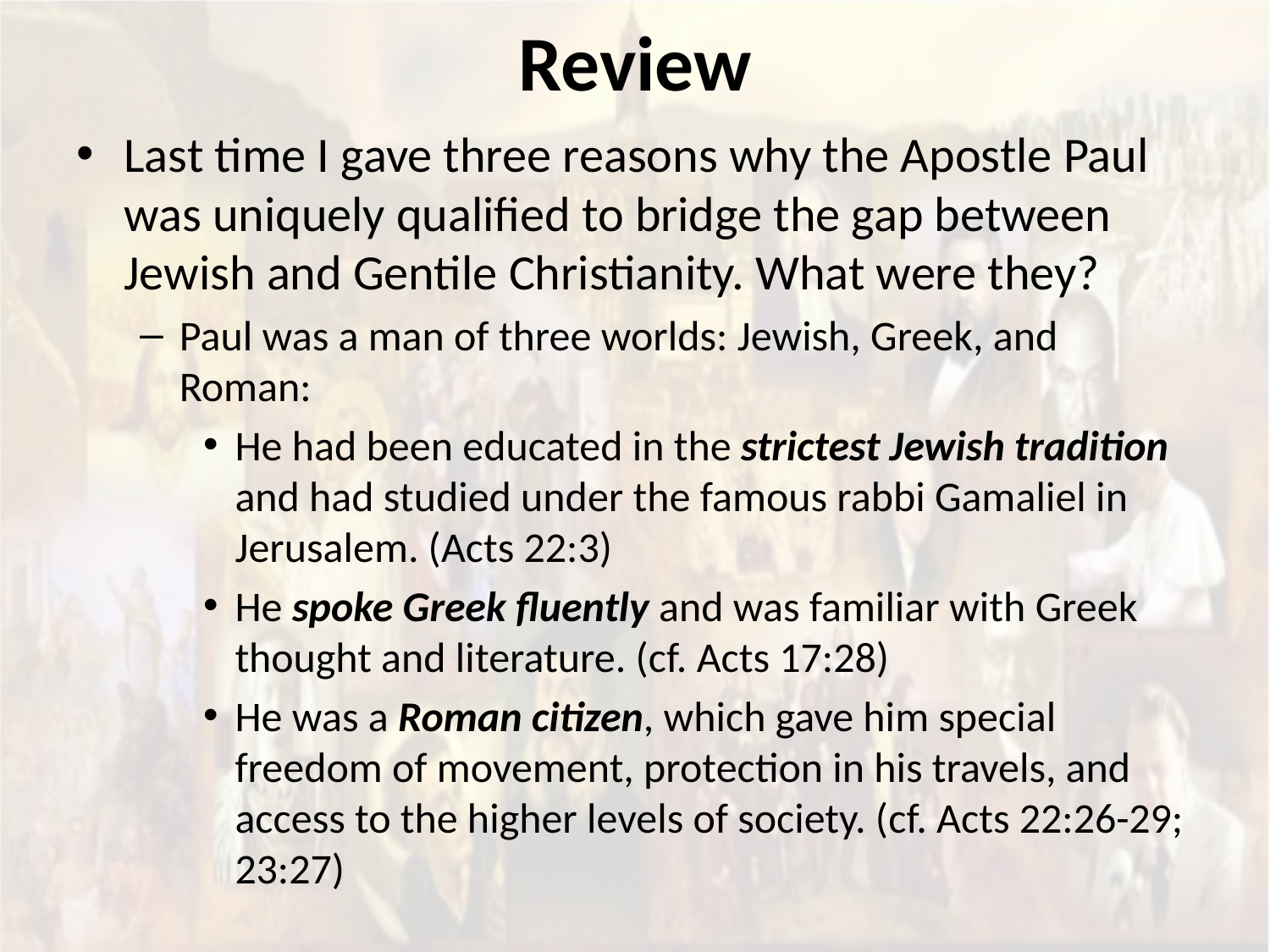

# Review
Last time I gave three reasons why the Apostle Paul was uniquely qualified to bridge the gap between Jewish and Gentile Christianity. What were they?
Paul was a man of three worlds: Jewish, Greek, and Roman:
He had been educated in the strictest Jewish tradition and had studied under the famous rabbi Gamaliel in Jerusalem. (Acts 22:3)
He spoke Greek fluently and was familiar with Greek thought and literature. (cf. Acts 17:28)
He was a Roman citizen, which gave him special freedom of movement, protection in his travels, and access to the higher levels of society. (cf. Acts 22:26-29; 23:27)